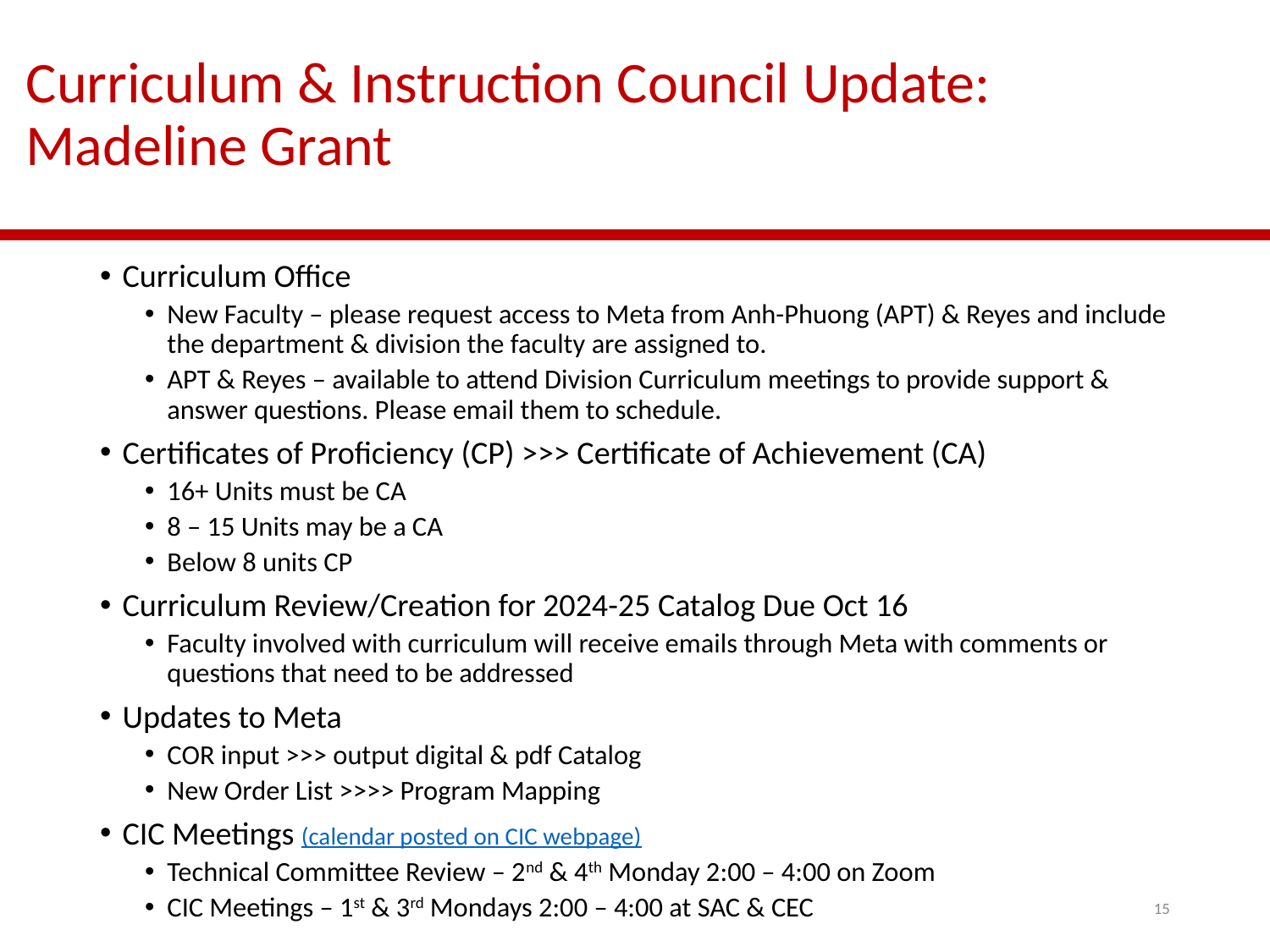

Curriculum & Instruction Council Update:
Madeline Grant
Curriculum Office
New Faculty – please request access to Meta from Anh-Phuong (APT) & Reyes and include the department & division the faculty are assigned to.
APT & Reyes – available to attend Division Curriculum meetings to provide support & answer questions. Please email them to schedule.
Certificates of Proficiency (CP) >>> Certificate of Achievement (CA)
16+ Units must be CA
8 – 15 Units may be a CA
Below 8 units CP
Curriculum Review/Creation for 2024-25 Catalog Due Oct 16
Faculty involved with curriculum will receive emails through Meta with comments or questions that need to be addressed
Updates to Meta
COR input >>> output digital & pdf Catalog
New Order List >>>> Program Mapping
CIC Meetings (calendar posted on CIC webpage)
Technical Committee Review – 2nd & 4th Monday 2:00 – 4:00 on Zoom
CIC Meetings – 1st & 3rd Mondays 2:00 – 4:00 at SAC & CEC

15